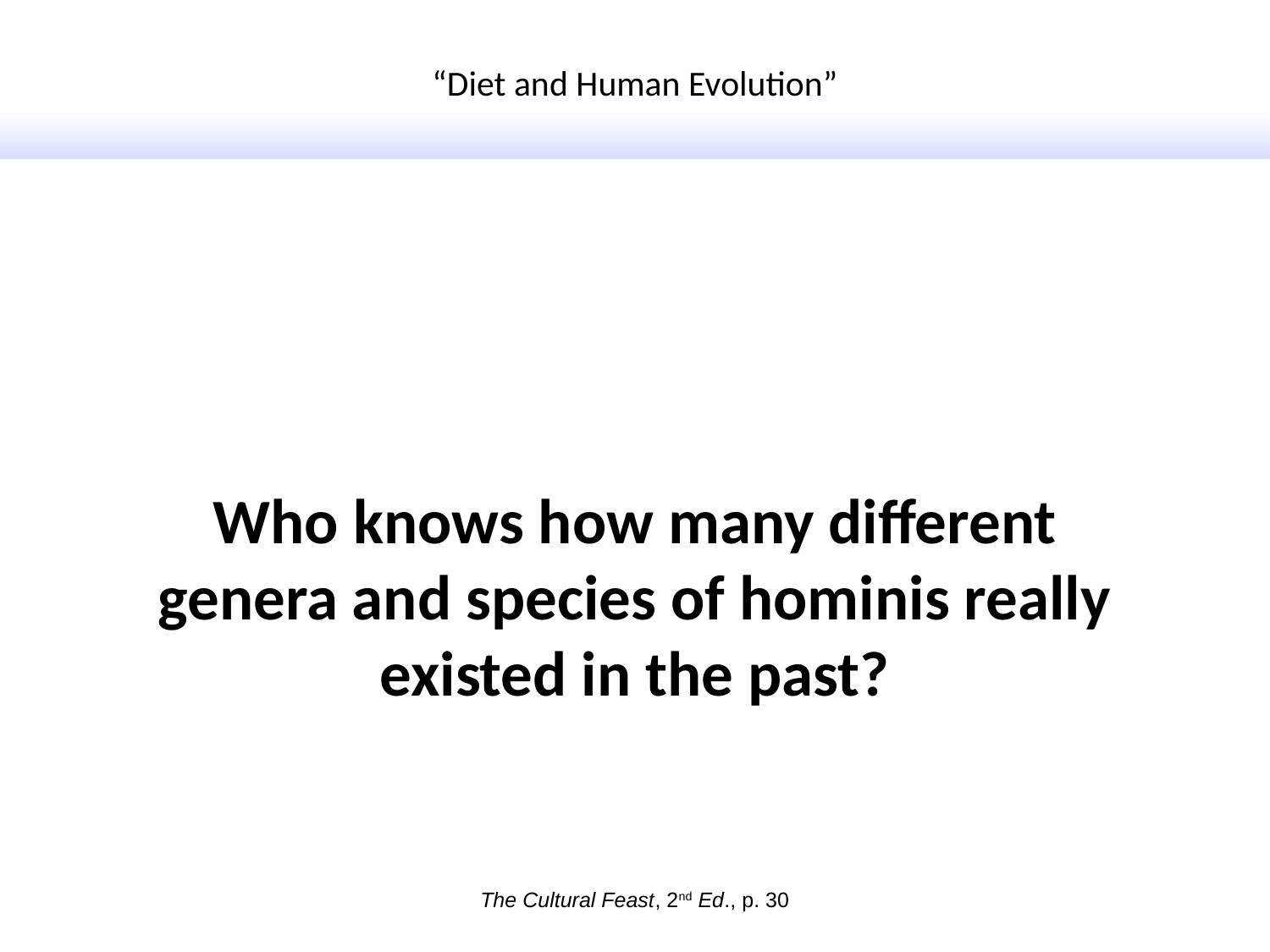

“Diet and Human Evolution”

Who knows how many different genera and species of hominis really existed in the past?
The Cultural Feast, 2nd Ed., p. 30